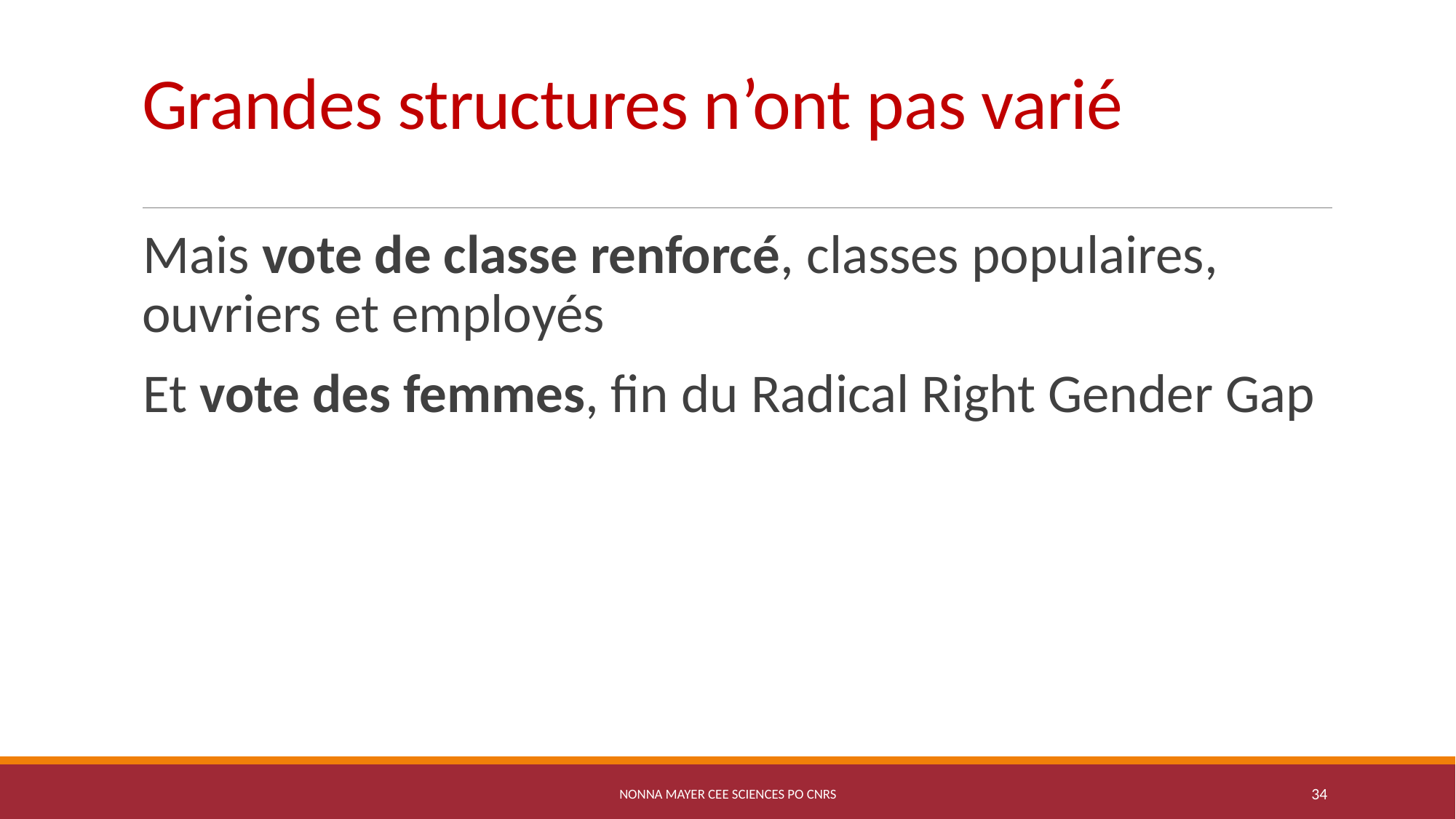

# Grandes structures n’ont pas varié
Mais vote de classe renforcé, classes populaires, ouvriers et employés
Et vote des femmes, fin du Radical Right Gender Gap
Nonna Mayer CEE Sciences Po CNRS
34